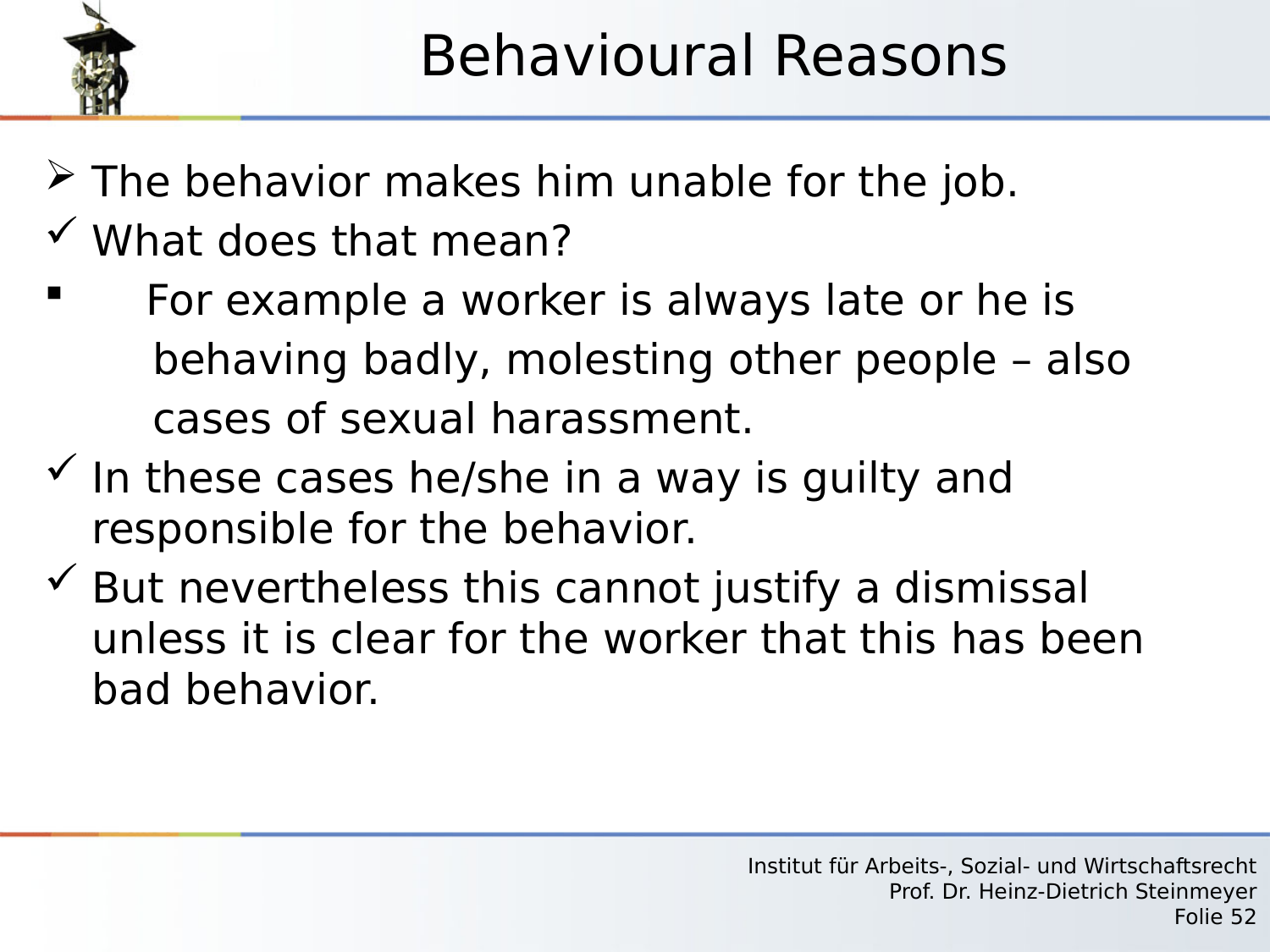

# Behavioural Reasons
The behavior makes him unable for the job.
What does that mean?
    For example a worker is always late or he is
        behaving badly, molesting other people – also
        cases of sexual harassment.
In these cases he/she in a way is guilty and responsible for the behavior.
But nevertheless this cannot justify a dismissal unless it is clear for the worker that this has been bad behavior.